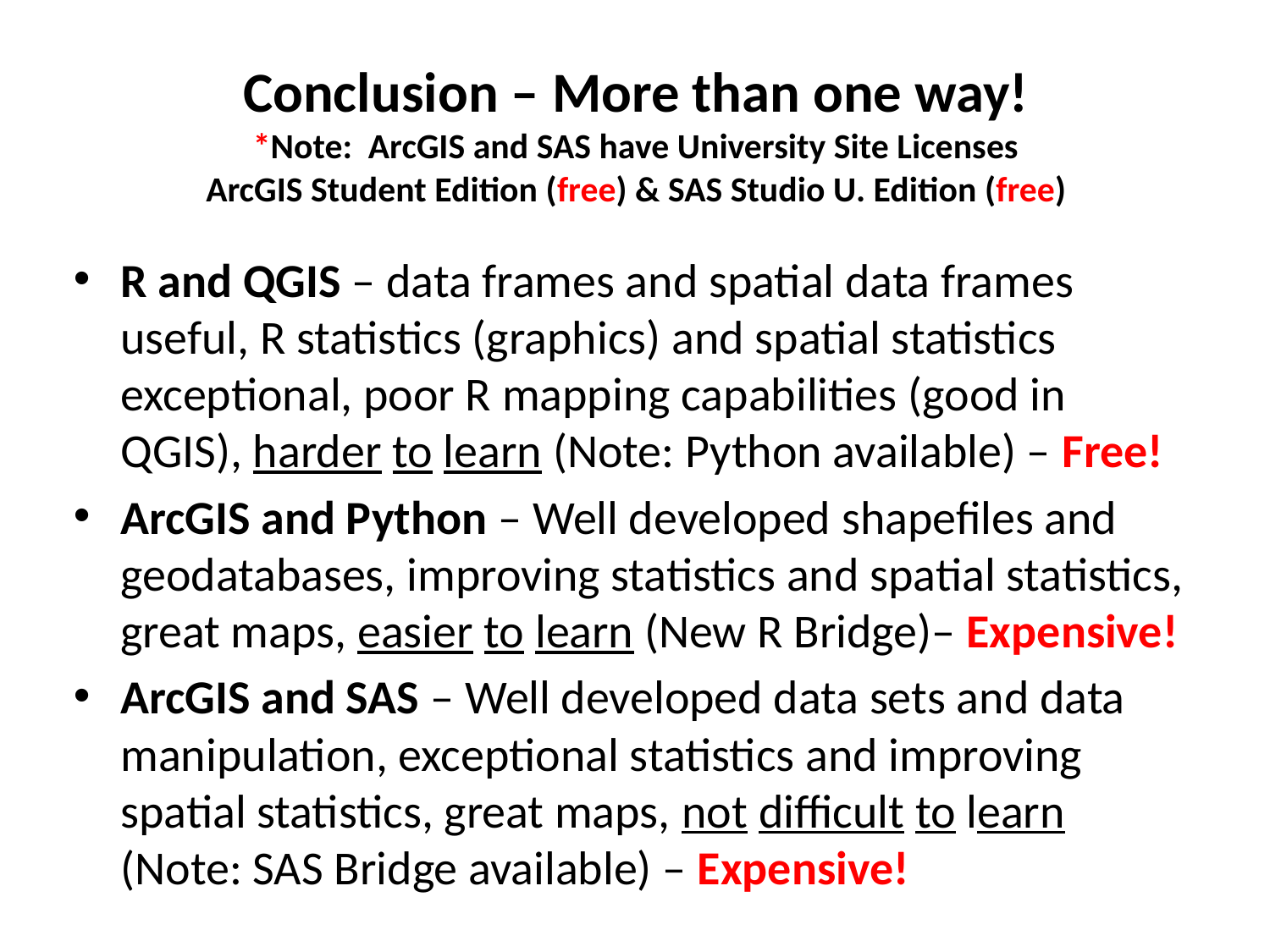

# Conclusion – More than one way! *Note:  ArcGIS and SAS have University Site Licenses ArcGIS Student Edition (free) & SAS Studio U. Edition (free)
R and QGIS – data frames and spatial data frames useful, R statistics (graphics) and spatial statistics exceptional, poor R mapping capabilities (good in QGIS), harder to learn (Note: Python available) – Free!
ArcGIS and Python – Well developed shapefiles and geodatabases, improving statistics and spatial statistics, great maps, easier to learn (New R Bridge)– Expensive!
ArcGIS and SAS – Well developed data sets and data manipulation, exceptional statistics and improving spatial statistics, great maps, not difficult to learn (Note: SAS Bridge available) – Expensive!